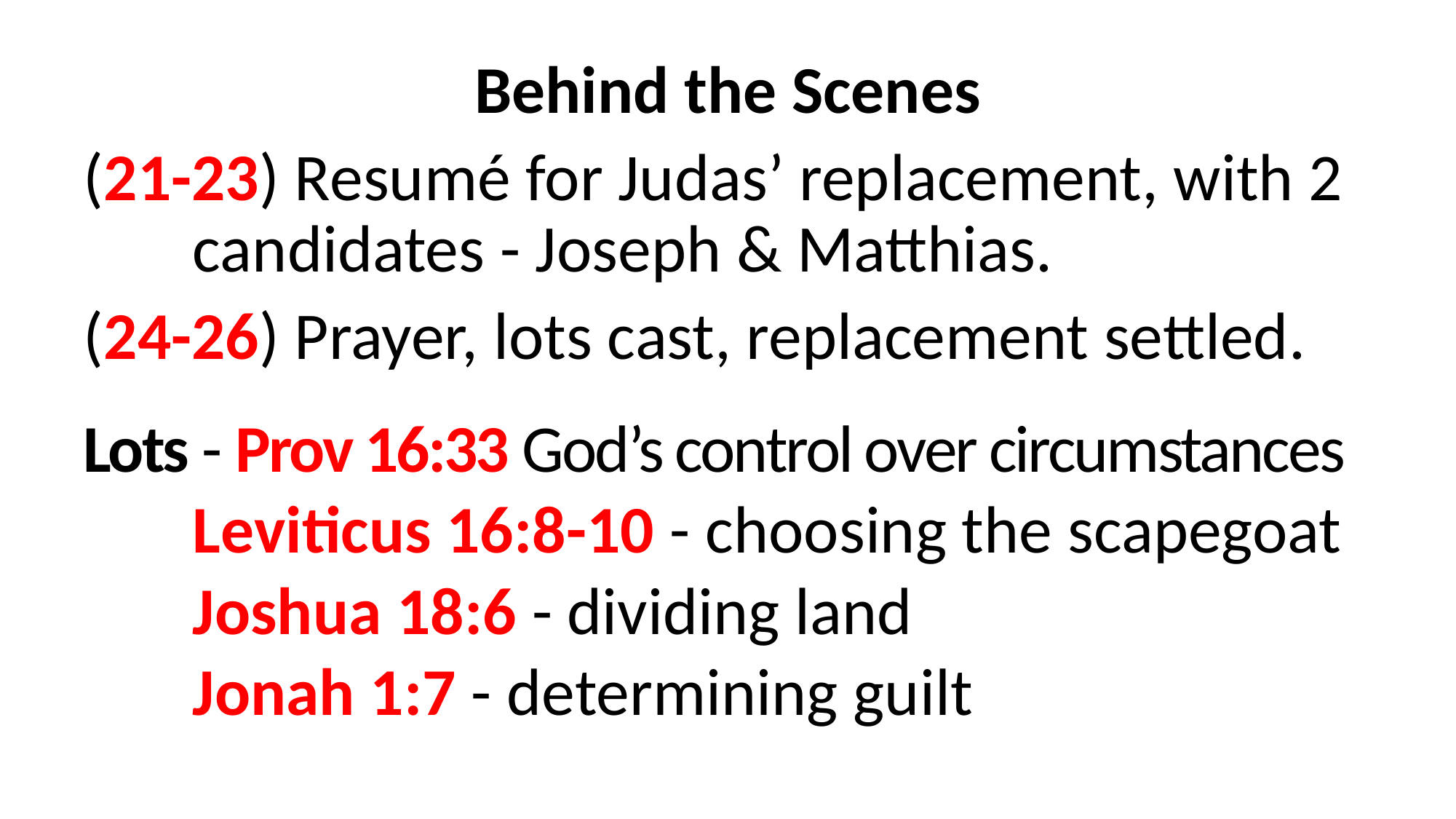

Behind the Scenes
(21-23) Resumé for Judas’ replacement, with 2 	candidates - Joseph & Matthias.
(24-26) Prayer, lots cast, replacement settled.

Lots - Prov 16:33 God’s control over circumstances
	Leviticus 16:8-10 - choosing the scapegoat
	Joshua 18:6 - dividing land
	Jonah 1:7 - determining guilt